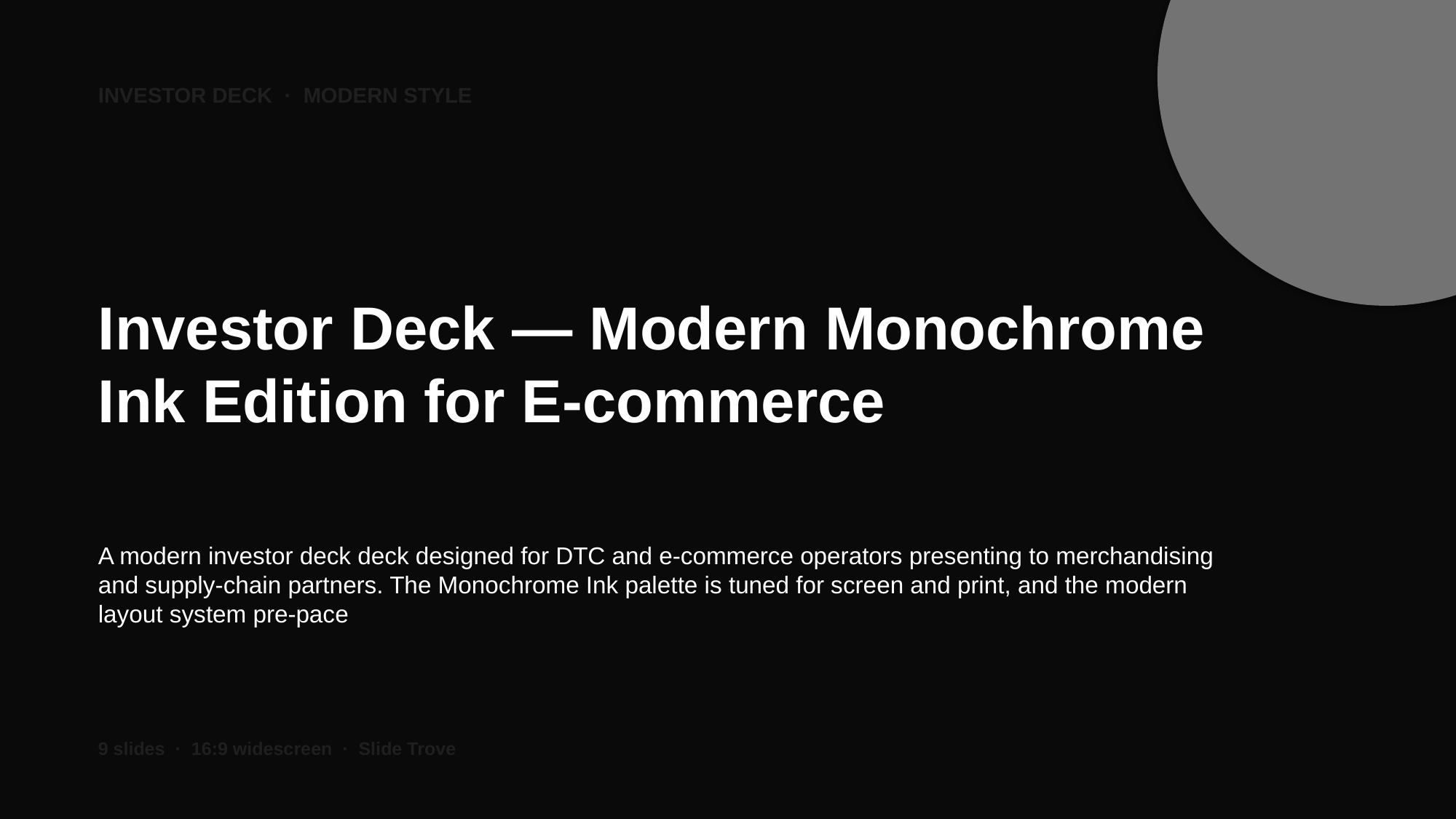

INVESTOR DECK  ·  MODERN STYLE
Investor Deck — Modern Monochrome Ink Edition for E-commerce
A modern investor deck deck designed for DTC and e-commerce operators presenting to merchandising and supply-chain partners. The Monochrome Ink palette is tuned for screen and print, and the modern layout system pre-pace
9 slides  ·  16:9 widescreen  ·  Slide Trove